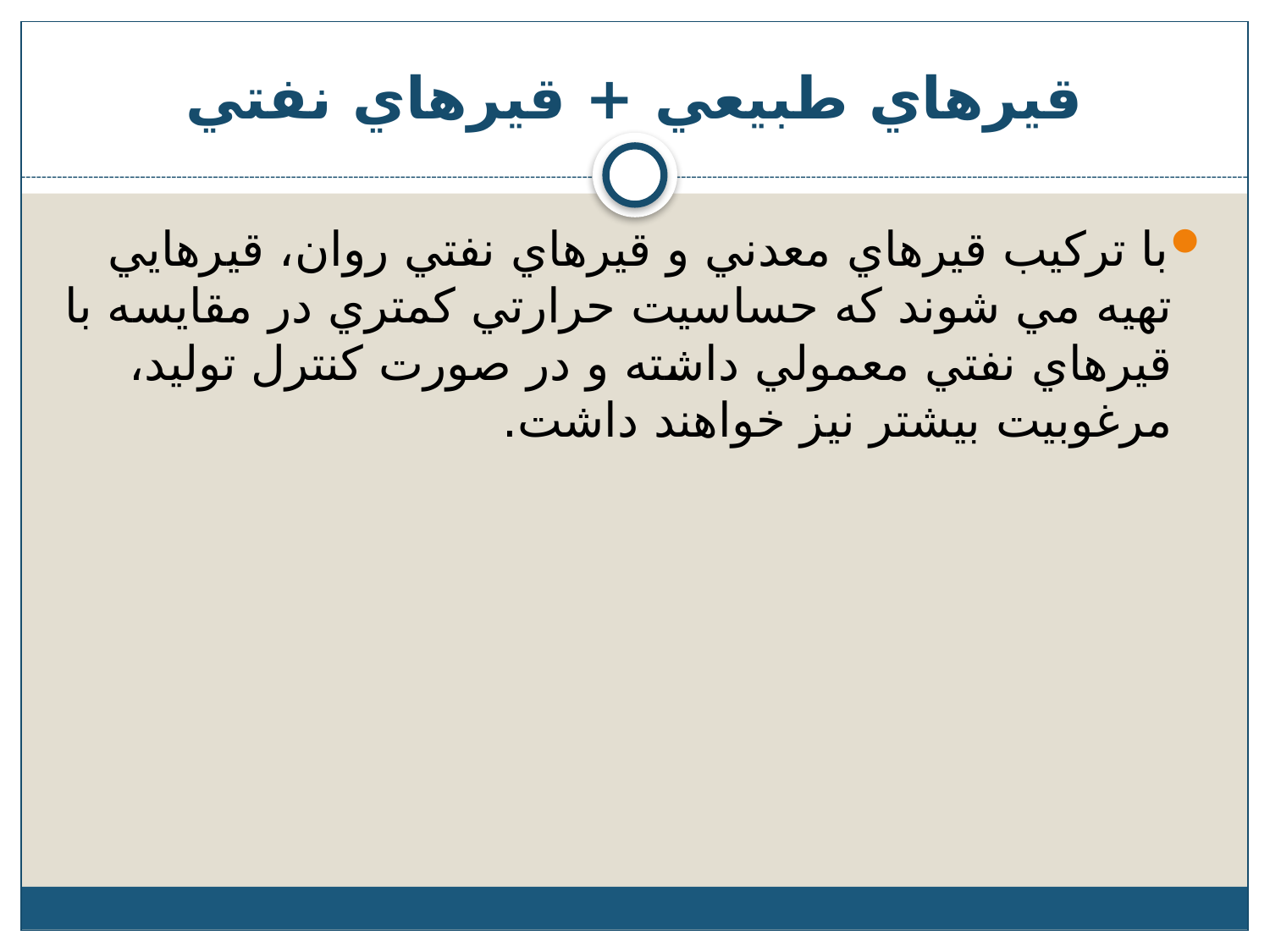

# قيرهاي طبيعي + قيرهاي نفتي
با ترکيب قيرهاي معدني و قيرهاي نفتي روان، قيرهايي تهيه مي شوند که حساسيت حرارتي کمتري در مقايسه با قيرهاي نفتي معمولي داشته و در صورت کنترل توليد، مرغوبيت بيشتر نيز خواهند داشت.